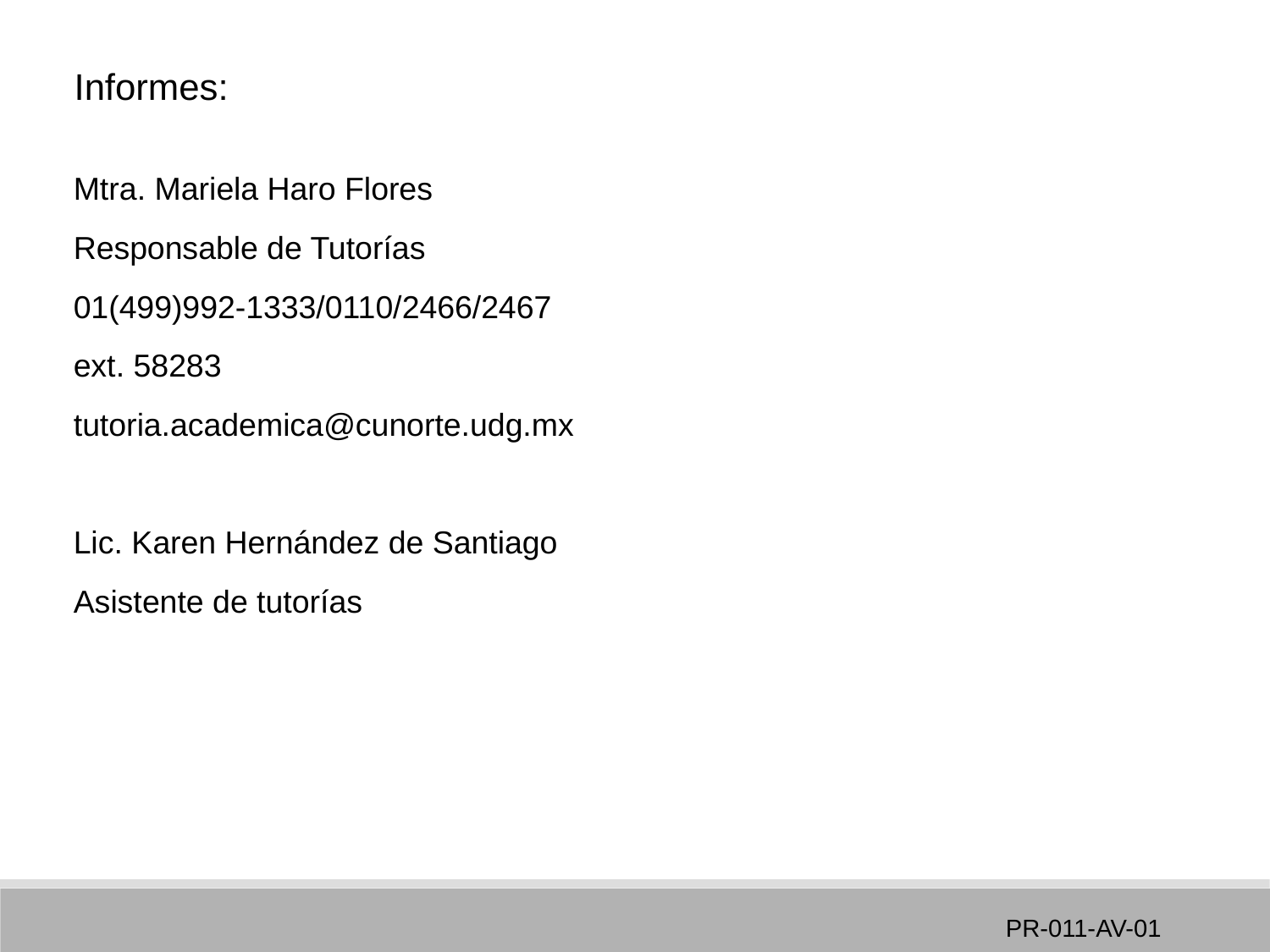

Informes:
Mtra. Mariela Haro Flores
Responsable de Tutorías
01(499)992-1333/0110/2466/2467
ext. 58283
tutoria.academica@cunorte.udg.mx

Lic. Karen Hernández de Santiago
Asistente de tutorías

PR-011-AV-01